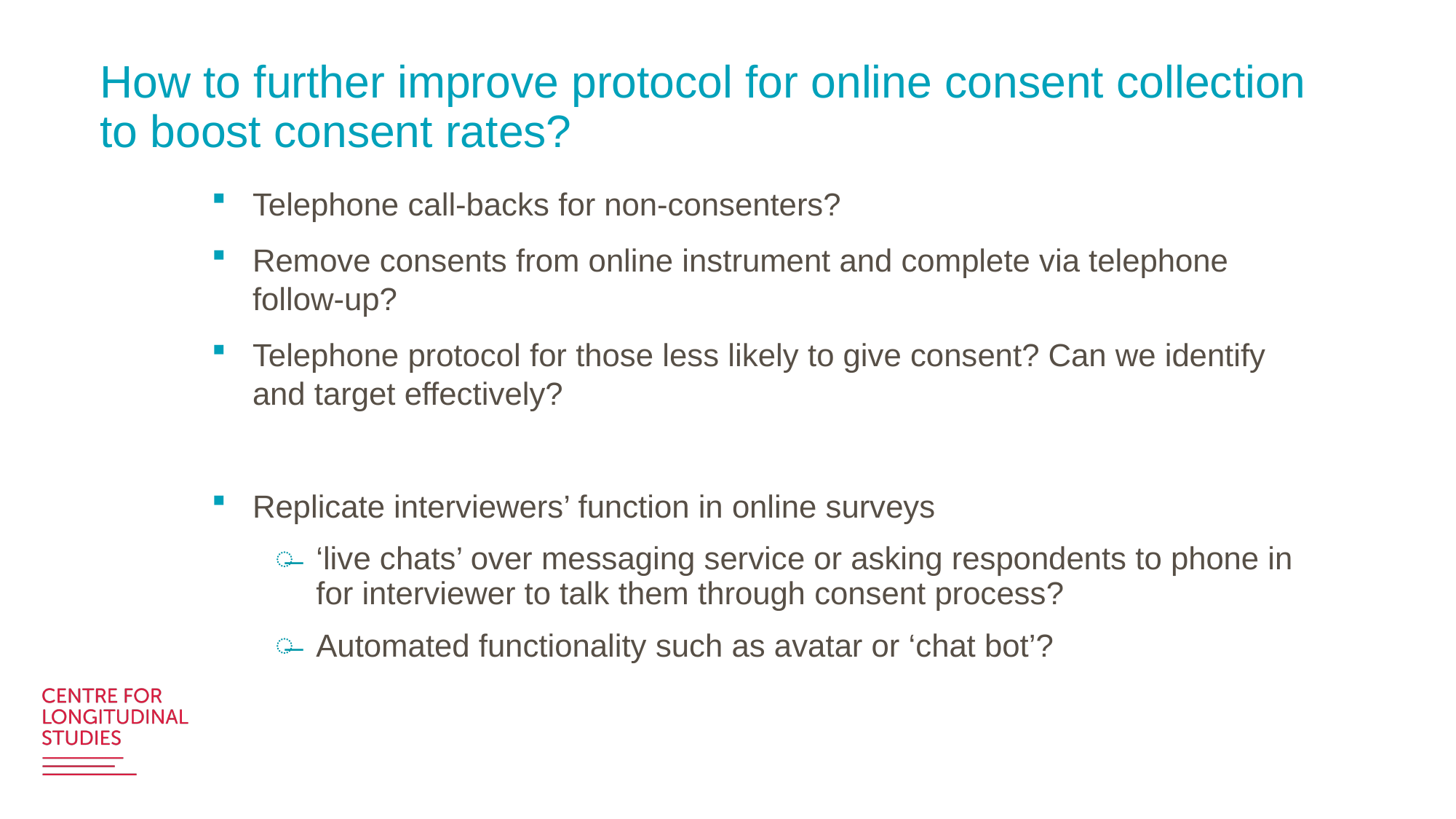

# How to further improve protocol for online consent collection to boost consent rates?
Telephone call-backs for non-consenters?
Remove consents from online instrument and complete via telephone follow-up?
Telephone protocol for those less likely to give consent? Can we identify and target effectively?

Replicate interviewers’ function in online surveys
‘live chats’ over messaging service or asking respondents to phone in for interviewer to talk them through consent process?
Automated functionality such as avatar or ‘chat bot’?